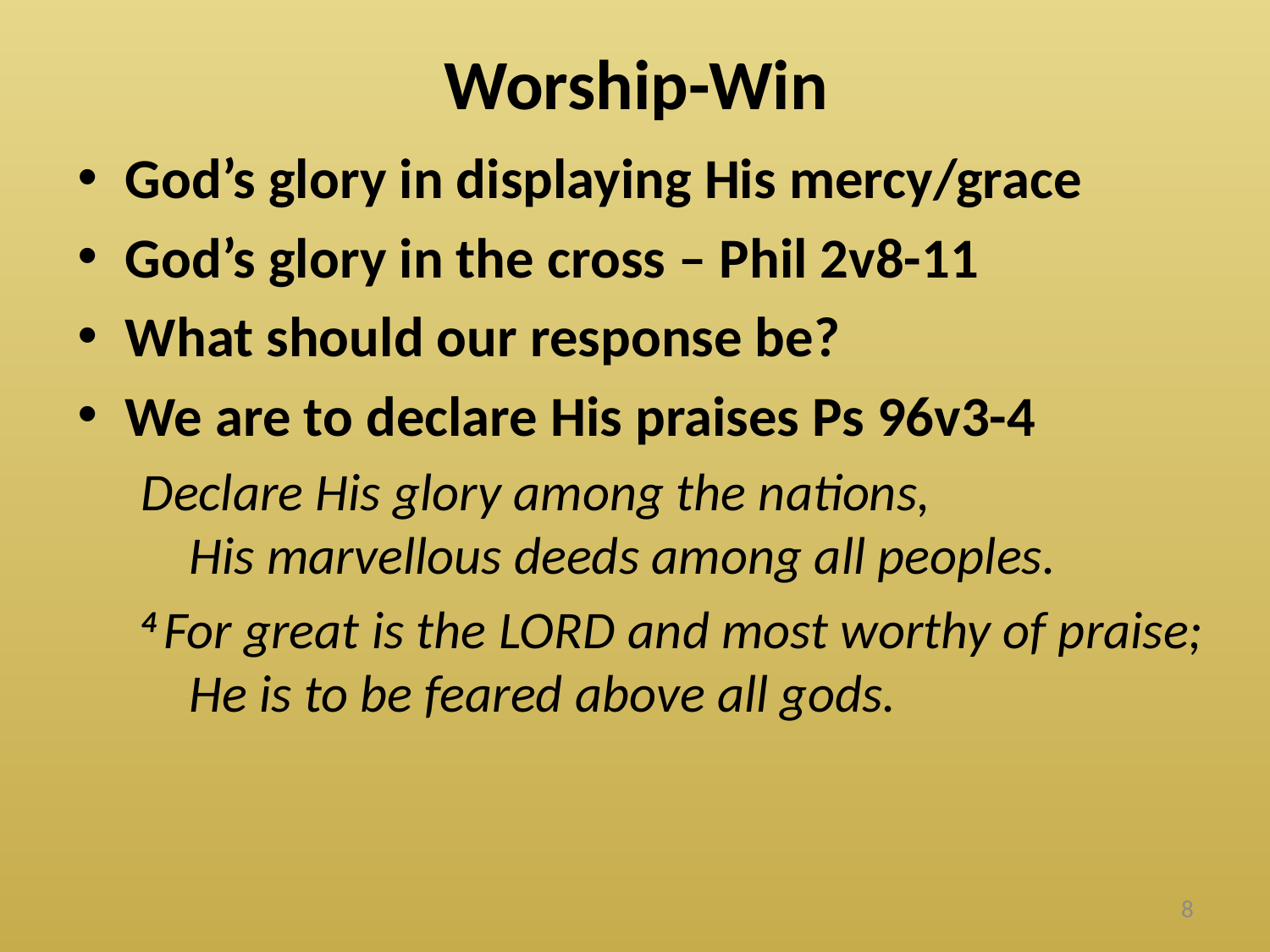

# Worship-Win
God’s glory in displaying His mercy/grace
God’s glory in the cross – Phil 2v8-11
What should our response be?
We are to declare His praises Ps 96v3-4
Declare His glory among the nations,
    His marvellous deeds among all peoples.
4 For great is the Lord and most worthy of praise;
    He is to be feared above all gods.

8